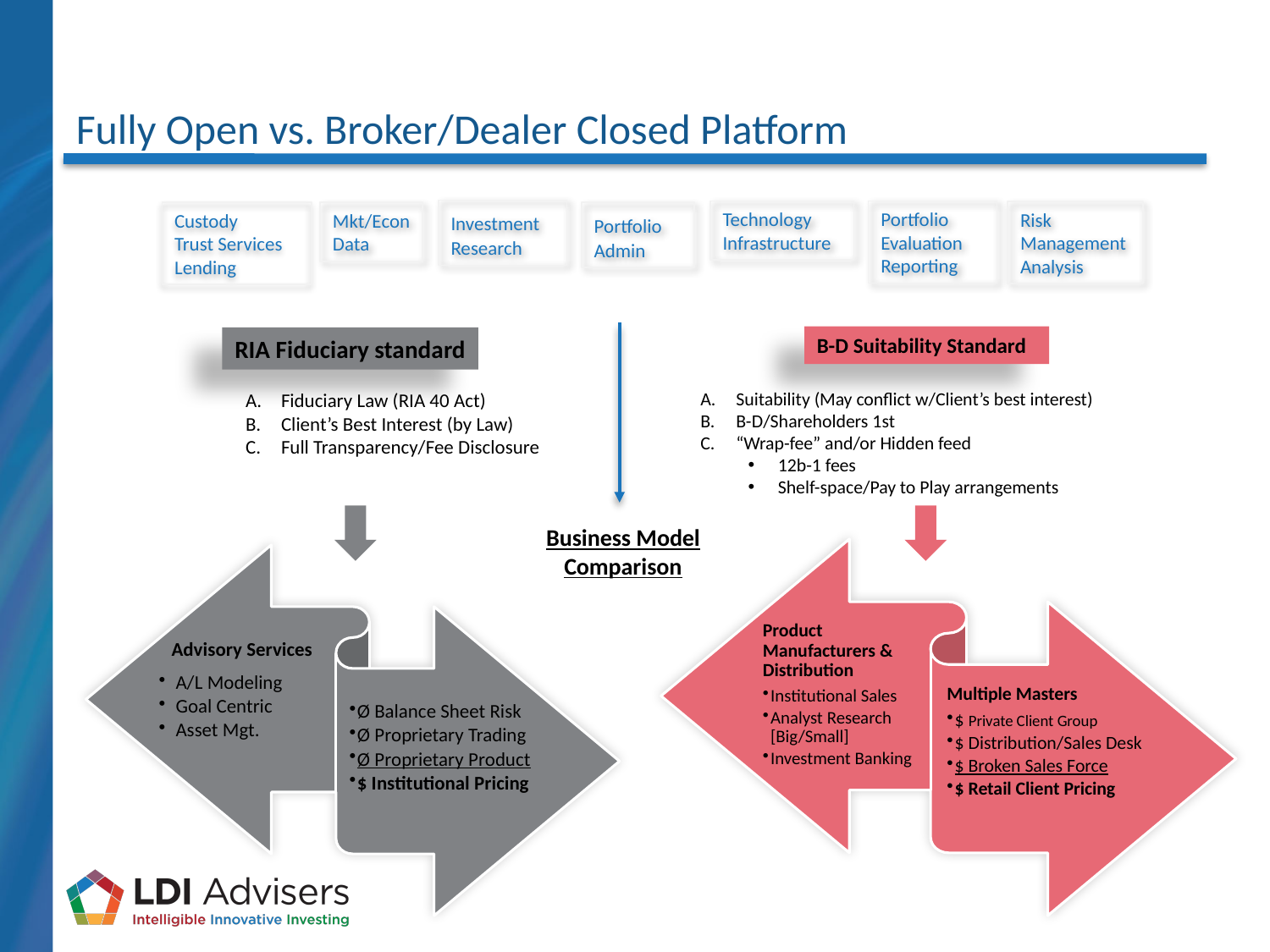

# Fully Open vs. Broker/Dealer Closed Platform
Investment Research
Technology Infrastructure
Portfolio
Evaluation Reporting
Risk Management Analysis
Custody
Trust Services
Lending
Portfolio Admin
Mkt/Econ
Data
B-D Suitability Standard
RIA Fiduciary standard
Suitability (May conflict w/Client’s best interest)
B-D/Shareholders 1st
“Wrap-fee” and/or Hidden feed
12b-1 fees
Shelf-space/Pay to Play arrangements
Fiduciary Law (RIA 40 Act)
Client’s Best Interest (by Law)
Full Transparency/Fee Disclosure
Product        Manufacturers & Distribution
Institutional Sales
Analyst Research [Big/Small]
Investment Banking
Multiple Masters
$ Private Client Group
$ Distribution/Sales Desk
$ Broken Sales Force
$ Retail Client Pricing
  Advisory Services
  A/L Modeling
  Goal Centric
  Asset Mgt.

Ø Balance Sheet Risk
Ø Proprietary Trading
Ø Proprietary Product
$ Institutional Pricing

Business Model Comparison
7